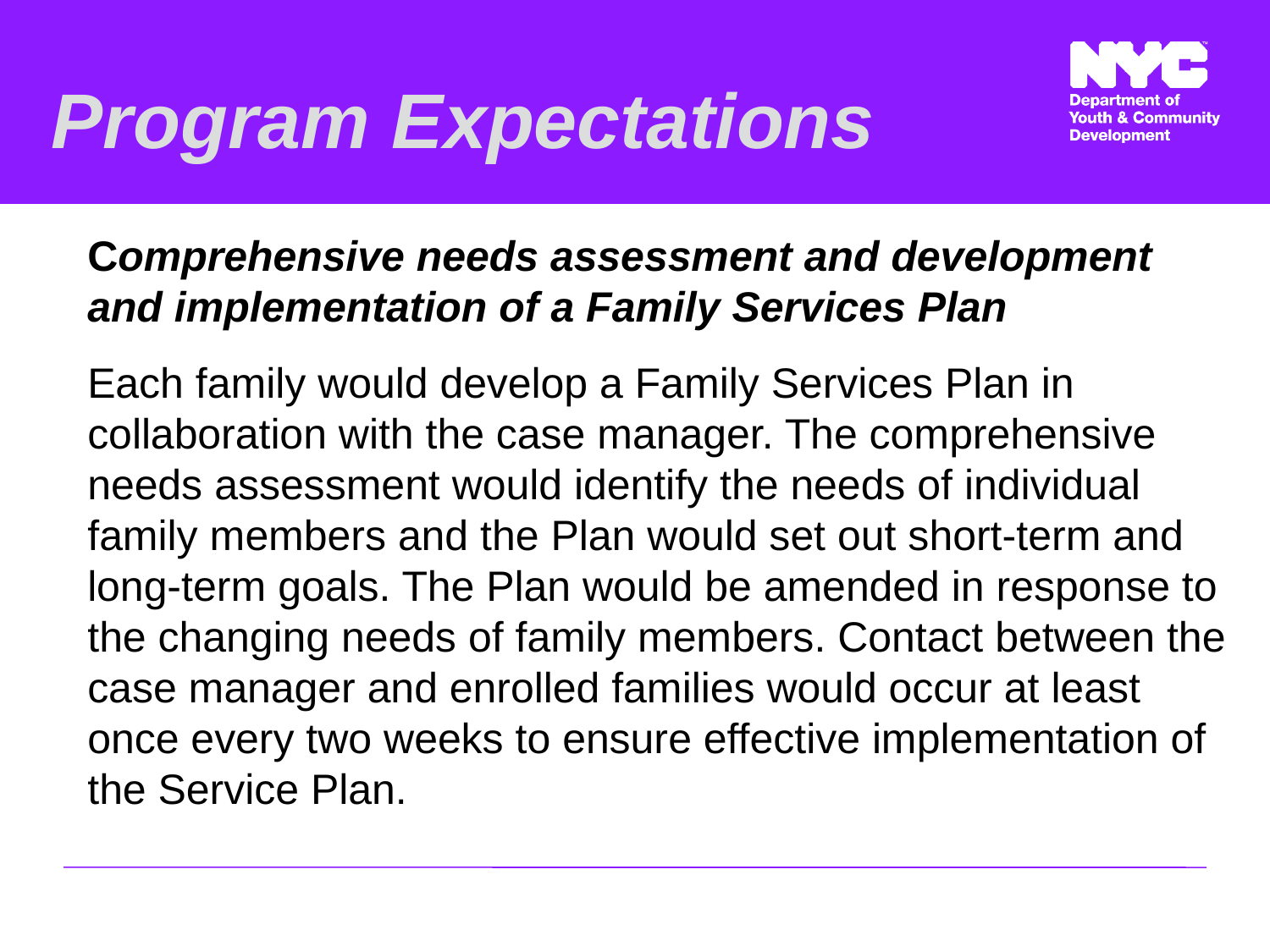

# Program Expectations
Comprehensive needs assessment and development and implementation of a Family Services Plan

Each family would develop a Family Services Plan in collaboration with the case manager. The comprehensive needs assessment would identify the needs of individual family members and the Plan would set out short-term and long-term goals. The Plan would be amended in response to the changing needs of family members. Contact between the case manager and enrolled families would occur at least once every two weeks to ensure effective implementation of the Service Plan.